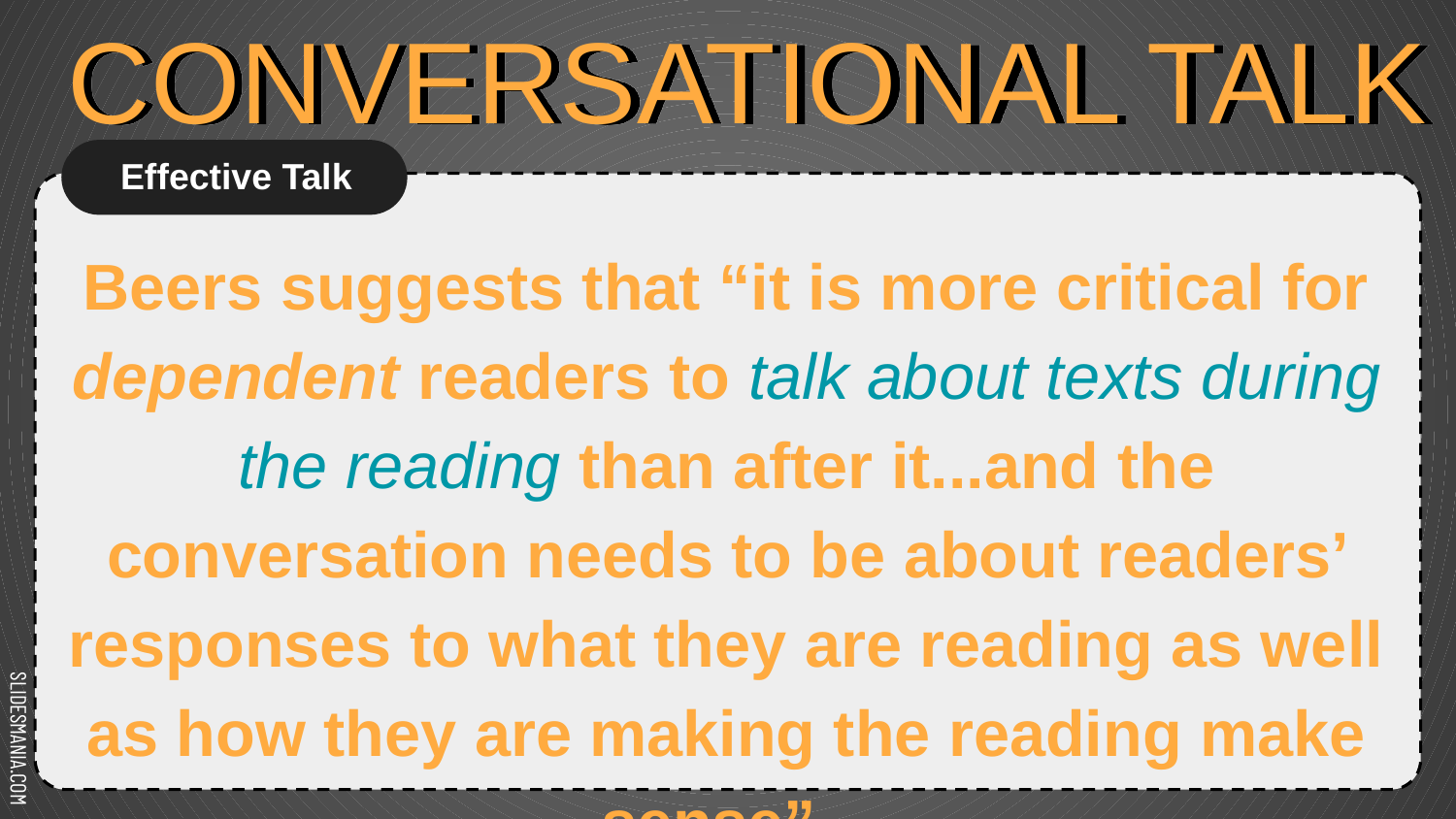

CONVERSATIONAL TALK
Effective Talk
Beers suggests that “it is more critical for dependent readers to talk about texts during the reading than after it...and the conversation needs to be about readers’ responses to what they are reading as well as how they are making the reading make sense”.